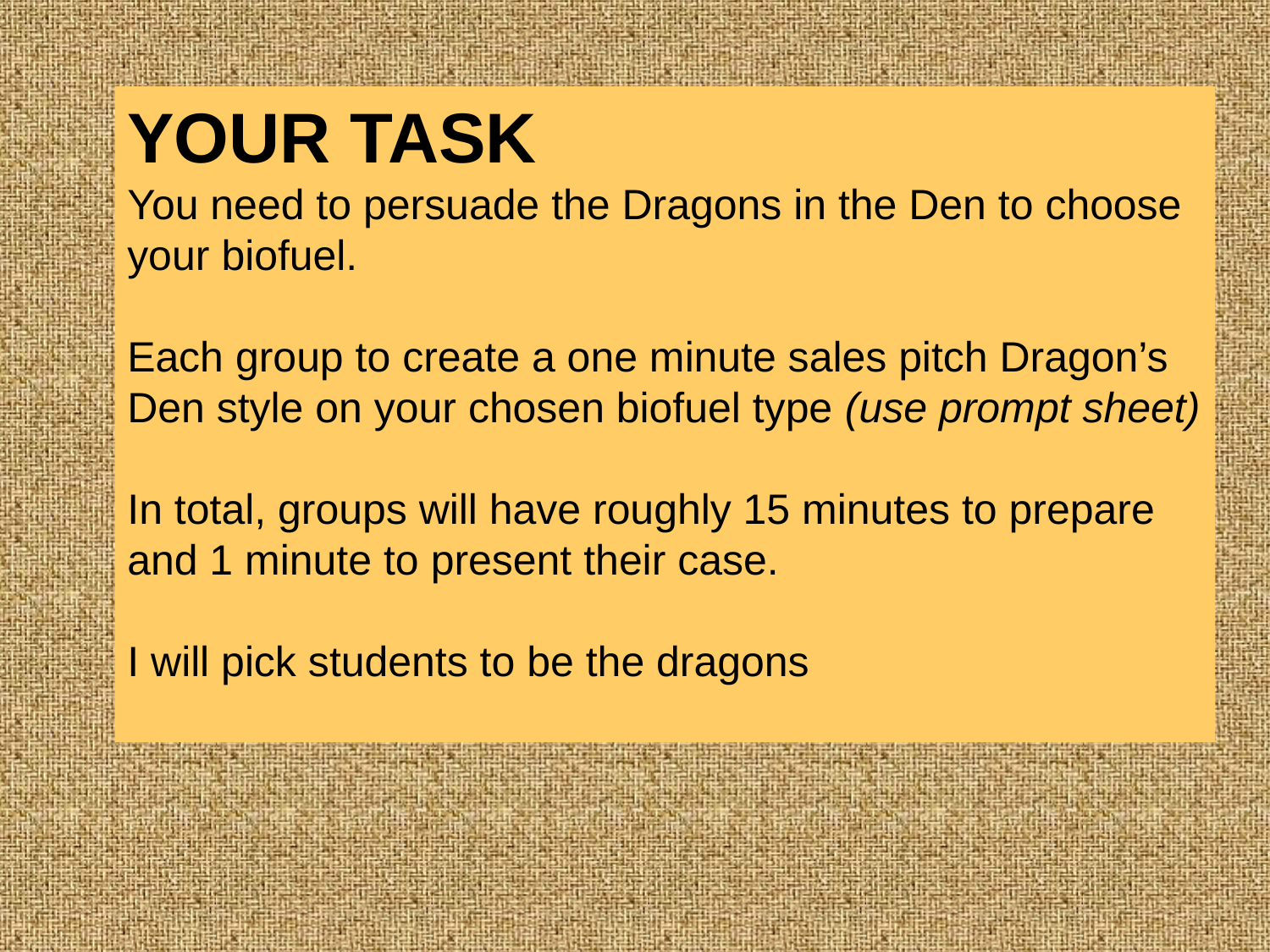

YOUR TASK
You need to persuade the Dragons in the Den to choose your biofuel.

Each group to create a one minute sales pitch Dragon’s Den style on your chosen biofuel type (use prompt sheet)

In total, groups will have roughly 15 minutes to prepare and 1 minute to present their case.

I will pick students to be the dragons